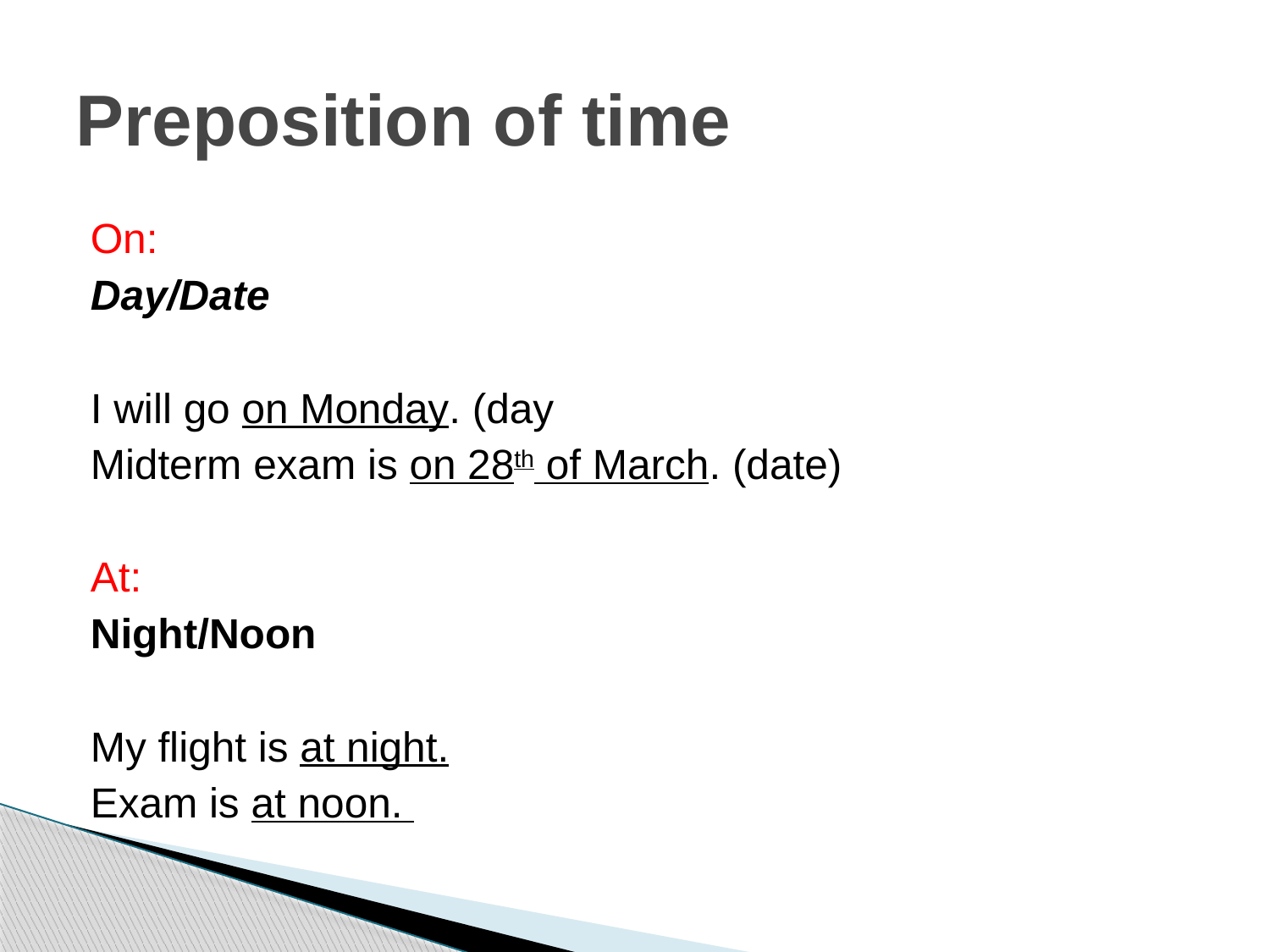

# Preposition of time
On:
Day/Date

I will go on Monday. (day
Midterm exam is on 28th of March. (date)

At:
Night/Noon

My flight is at night.
Exam is at noon.